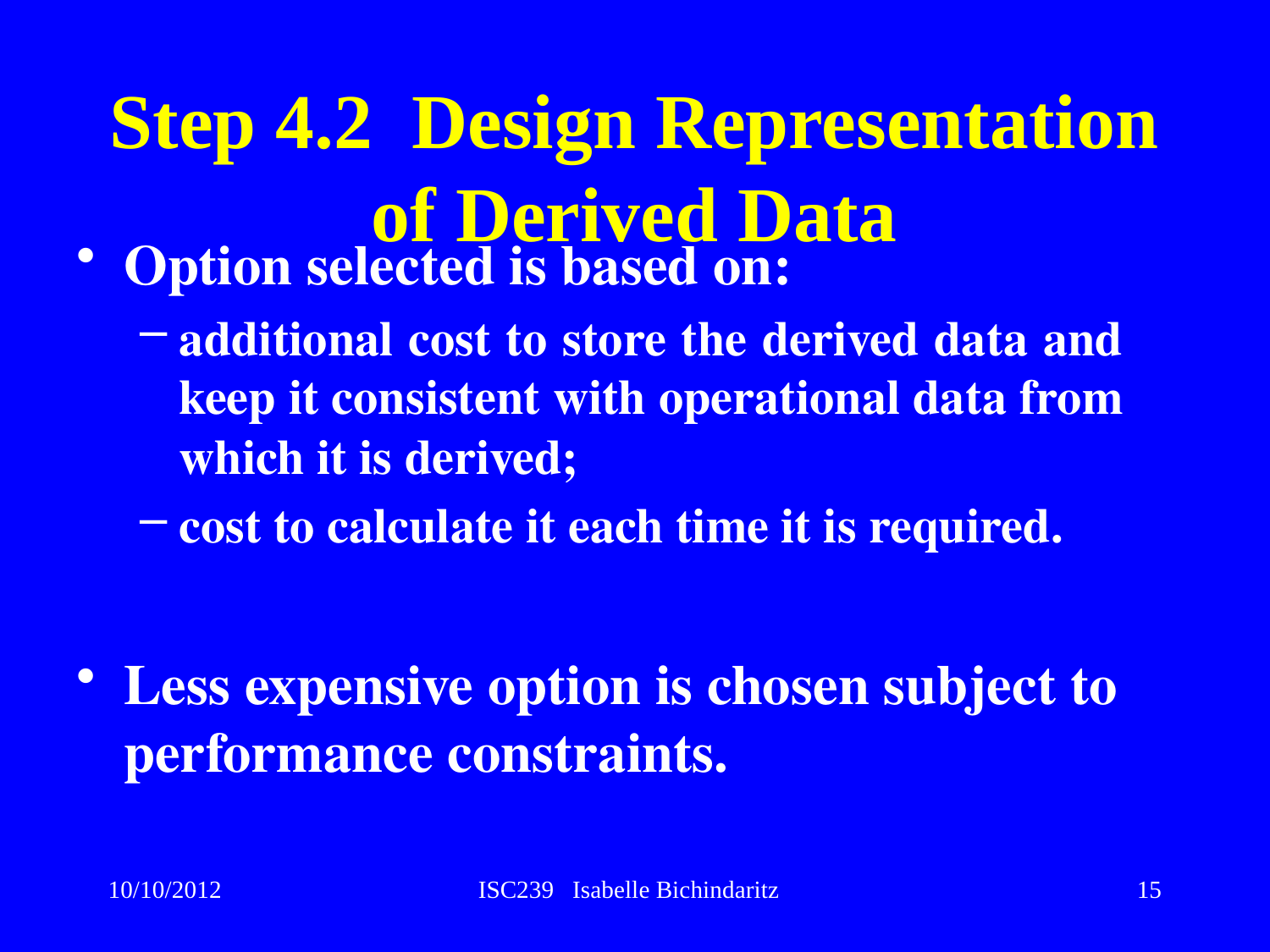

# Step 4.2  Design Representation of Derived Data
Option selected is based on:
additional cost to store the derived data and keep it consistent with operational data from which it is derived;
cost to calculate it each time it is required.

Less expensive option is chosen subject to performance constraints.
10/10/2012
ISC239   Isabelle Bichindaritz
15